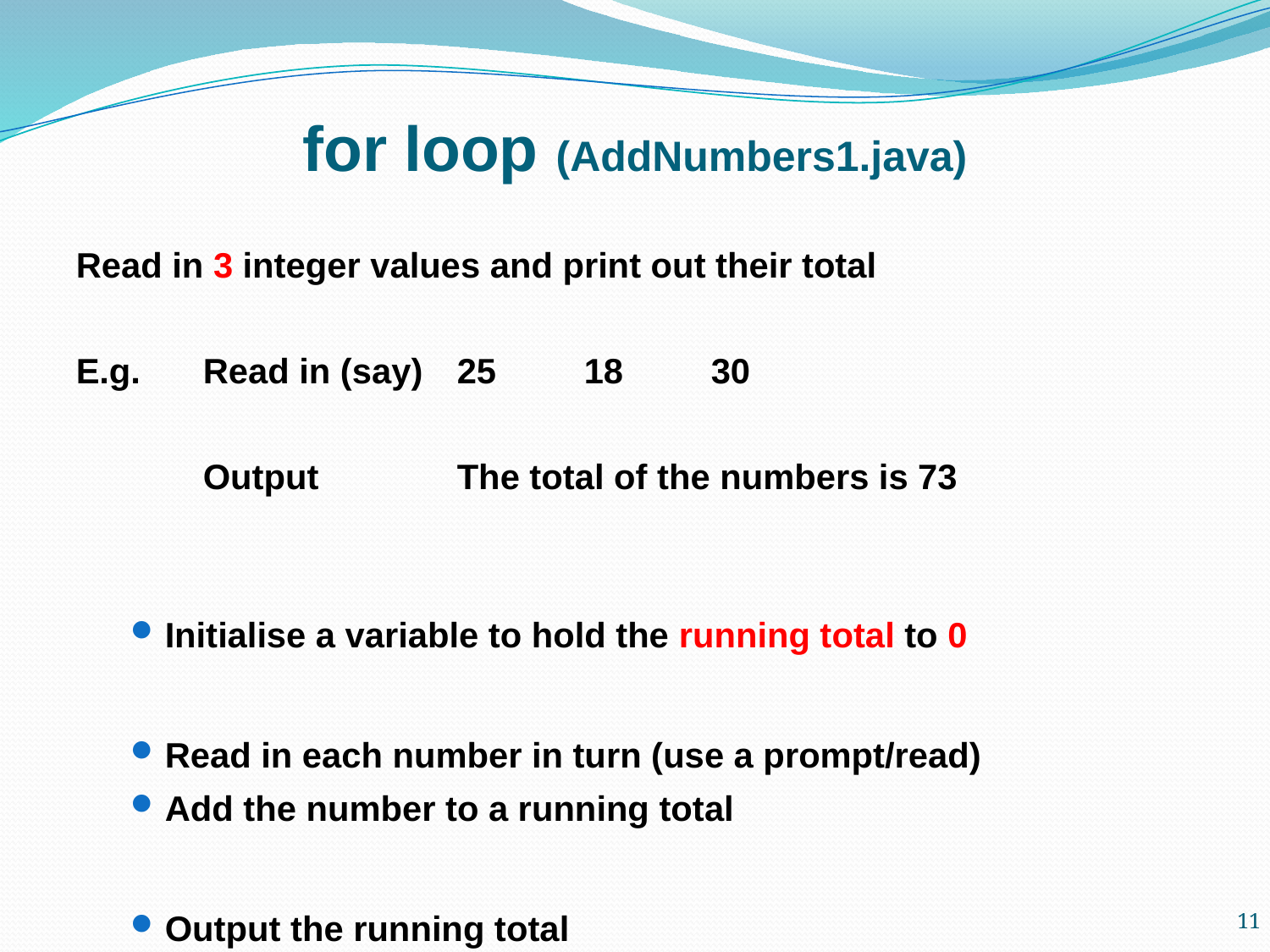

# for loop (AddNumbers1.java)
Read in 3 integer values and print out their total

E.g. 	Read in (say)	25	18	30

	Output		The total of the numbers is 73

Initialise a variable to hold the running total to 0

Read in each number in turn (use a prompt/read)
Add the number to a running total

Output the running total
11